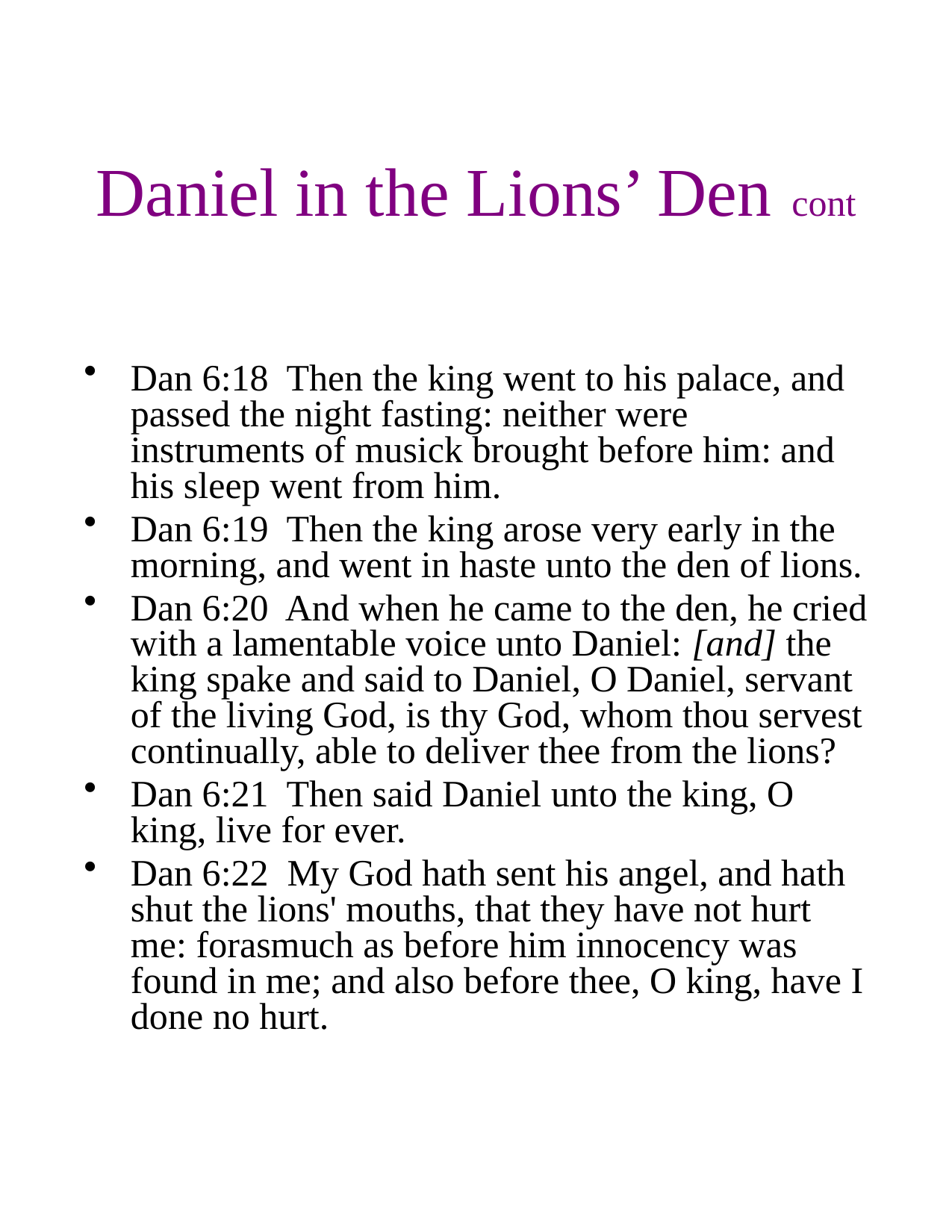

# Daniel in the Lions’ Den cont
Dan 6:18  Then the king went to his palace, and passed the night fasting: neither were instruments of musick brought before him: and his sleep went from him.
Dan 6:19  Then the king arose very early in the morning, and went in haste unto the den of lions.
Dan 6:20  And when he came to the den, he cried with a lamentable voice unto Daniel: [and] the king spake and said to Daniel, O Daniel, servant of the living God, is thy God, whom thou servest continually, able to deliver thee from the lions?
Dan 6:21  Then said Daniel unto the king, O king, live for ever.
Dan 6:22  My God hath sent his angel, and hath shut the lions' mouths, that they have not hurt me: forasmuch as before him innocency was found in me; and also before thee, O king, have I done no hurt.